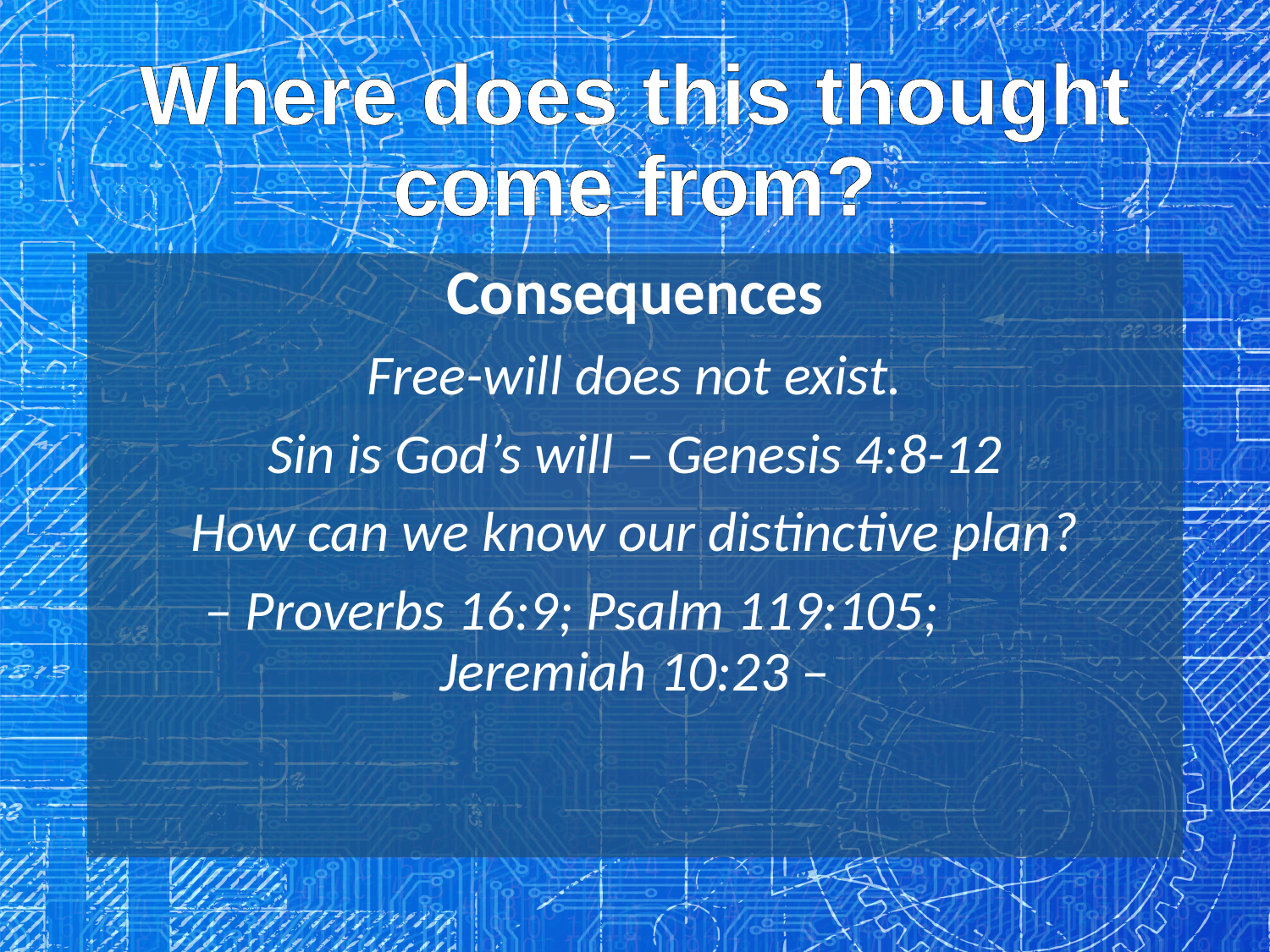

# Where does this thought come from?
Consequences
Free-will does not exist.
Sin is God’s will – Genesis 4:8-12
How can we know our distinctive plan?
– Proverbs 16:9; Psalm 119:105;           Jeremiah 10:23 –